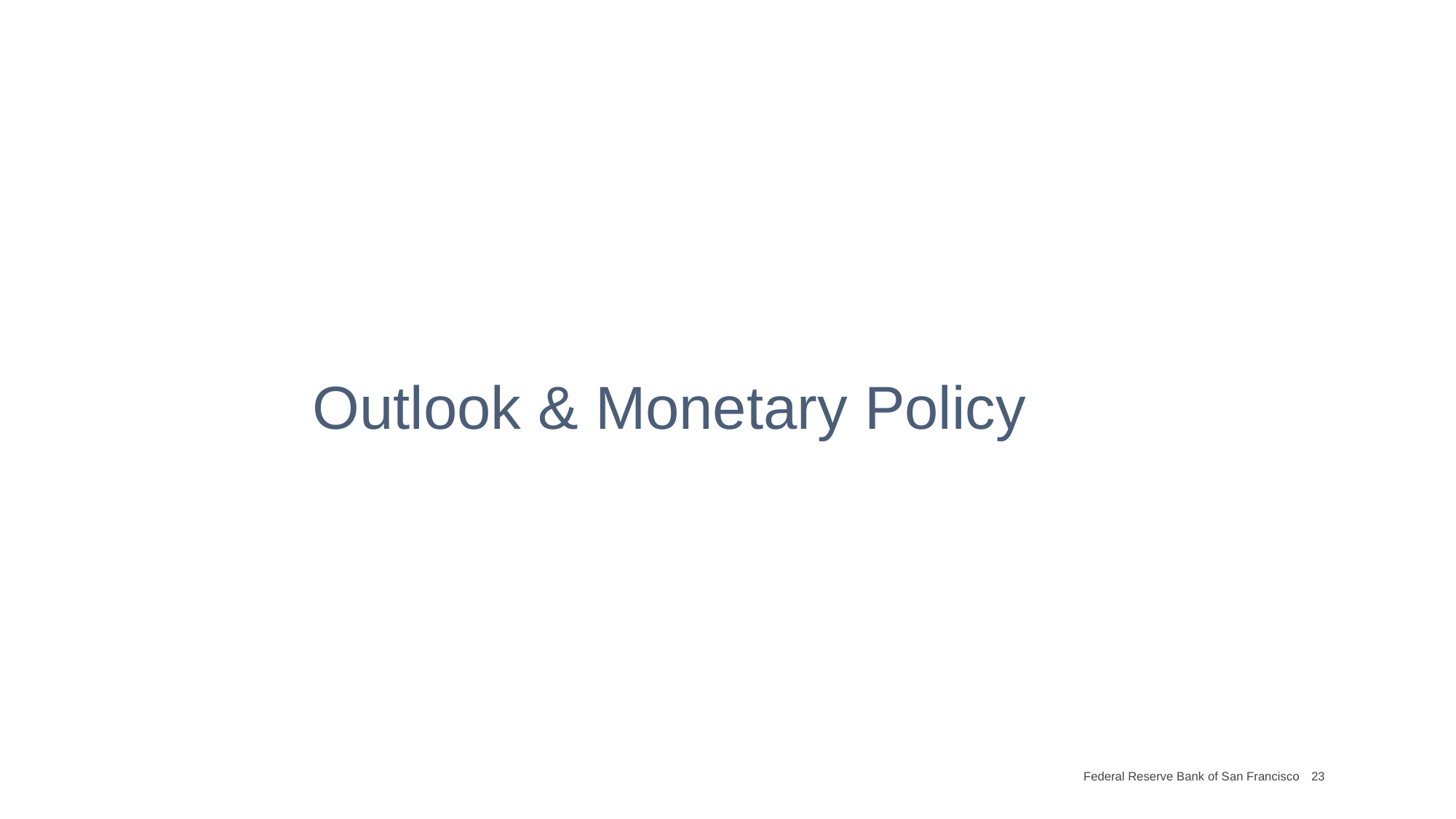

Outlook & Monetary Policy
Federal Reserve Bank of San Francisco
23